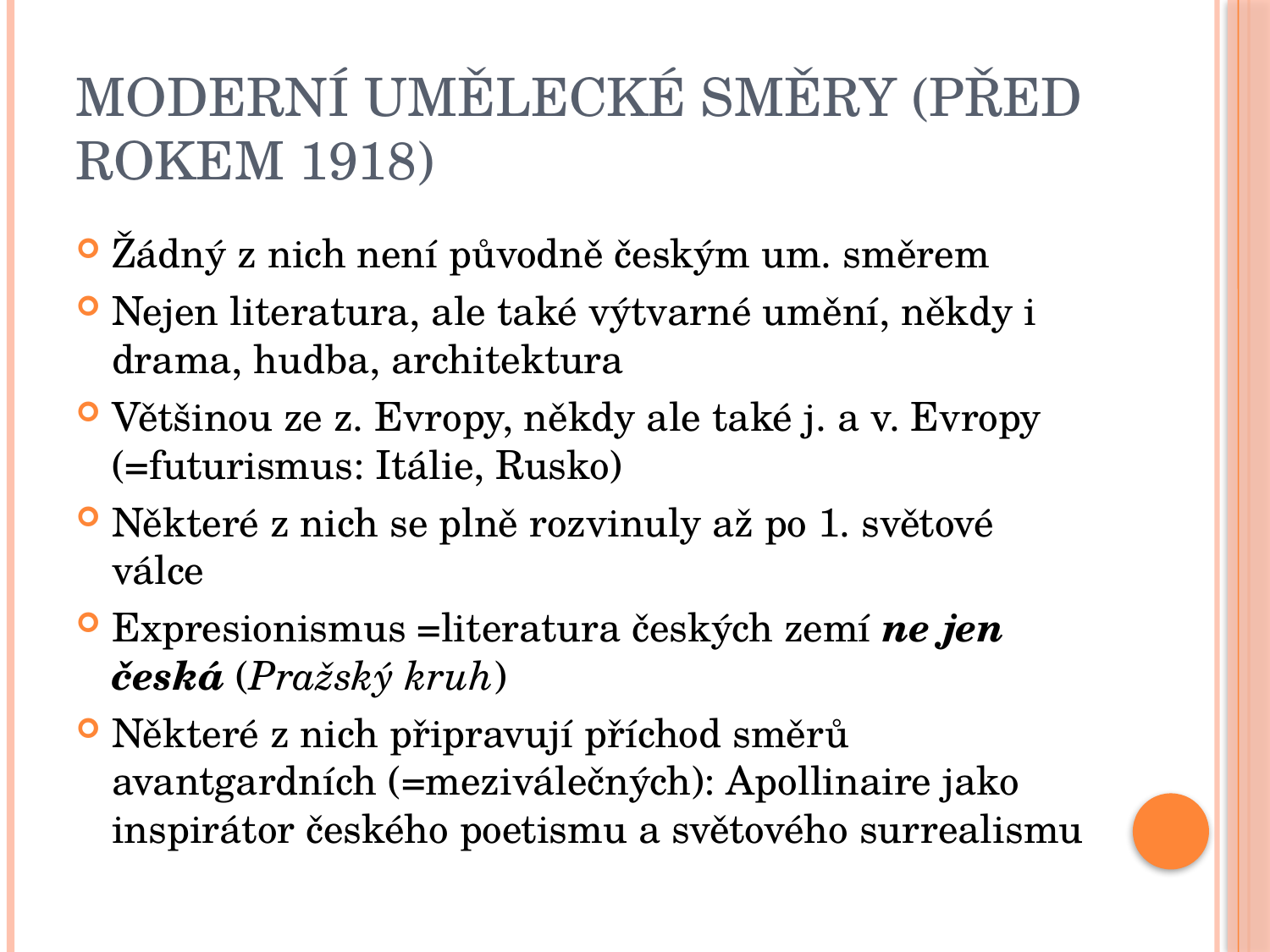

# Moderní umělecké směry (před rokem 1918)
Žádný z nich není původně českým um. směrem
Nejen literatura, ale také výtvarné umění, někdy i drama, hudba, architektura
Většinou ze z. Evropy, někdy ale také j. a v. Evropy (=futurismus: Itálie, Rusko)
Některé z nich se plně rozvinuly až po 1. světové válce
Expresionismus =literatura českých zemí ne jen česká (Pražský kruh)
Některé z nich připravují příchod směrů avantgardních (=meziválečných): Apollinaire jako inspirátor českého poetismu a světového surrealismu